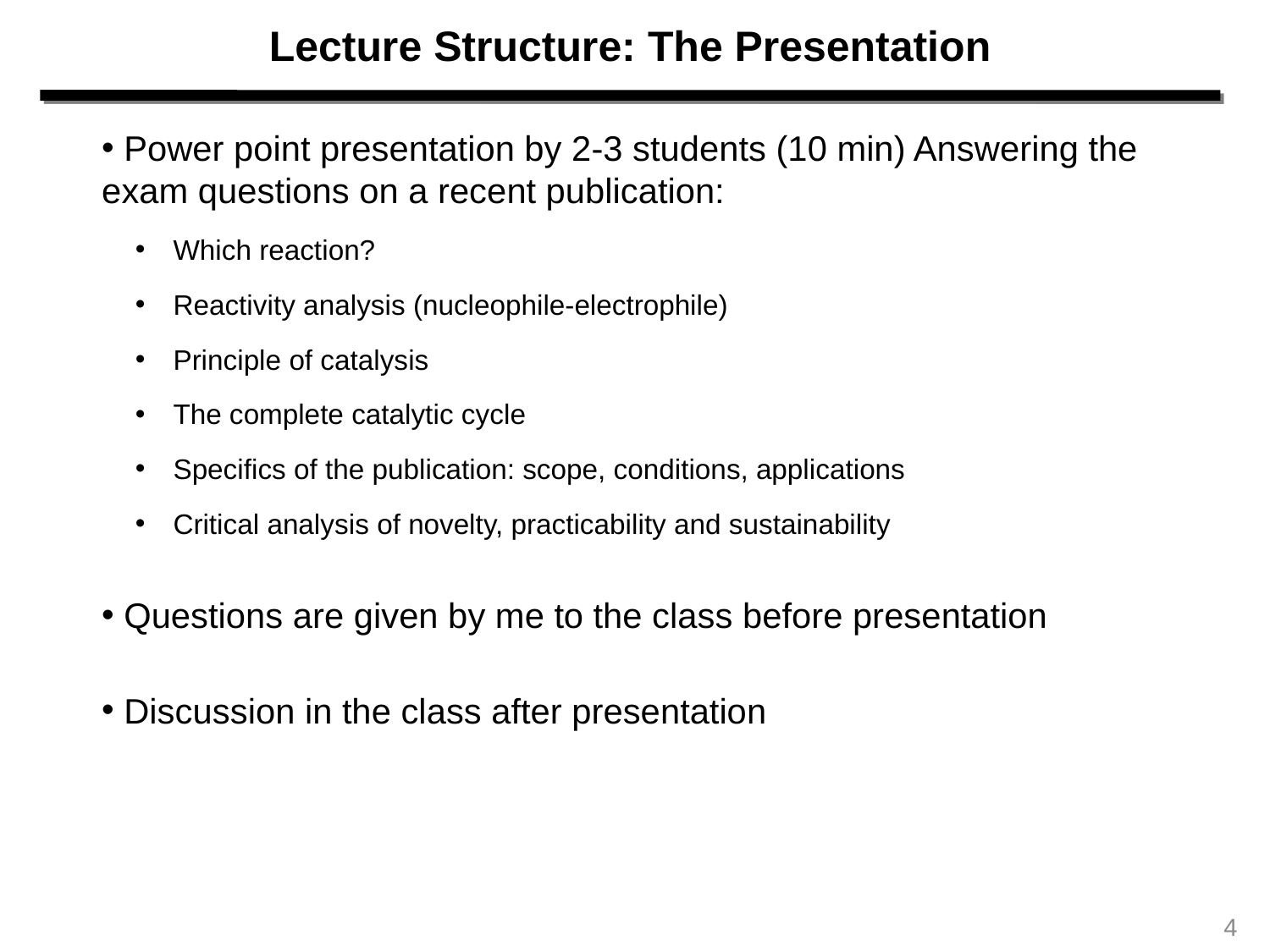

Lecture Structure: The Presentation

 Power point presentation by 2-3 students (10 min) Answering the exam questions on a recent publication:
 Which reaction?
 Reactivity analysis (nucleophile-electrophile)
 Principle of catalysis
 The complete catalytic cycle
 Specifics of the publication: scope, conditions, applications
 Critical analysis of novelty, practicability and sustainability
 Questions are given by me to the class before presentation
 Discussion in the class after presentation

4